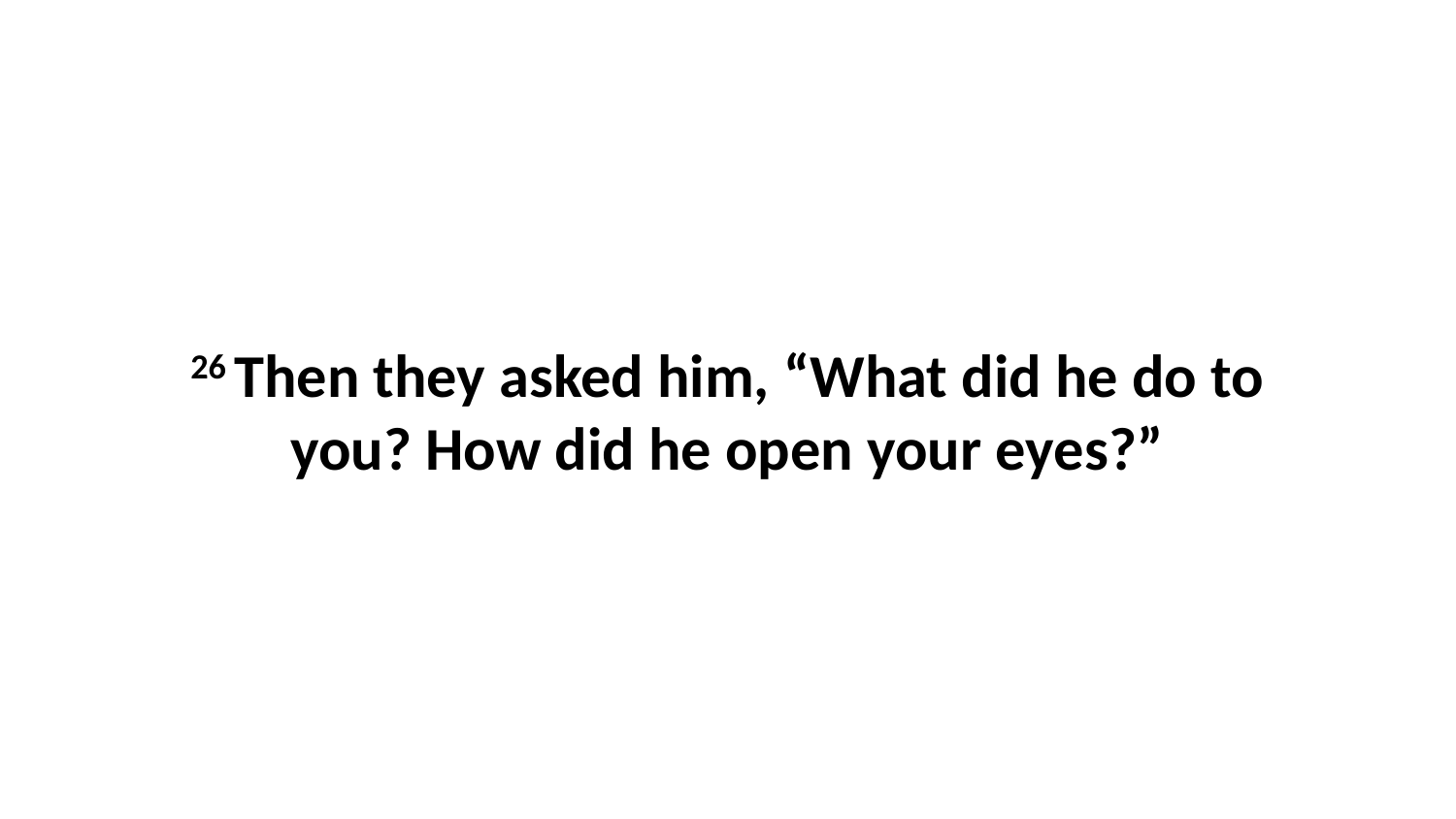

26 Then they asked him, “What did he do to you? How did he open your eyes?”